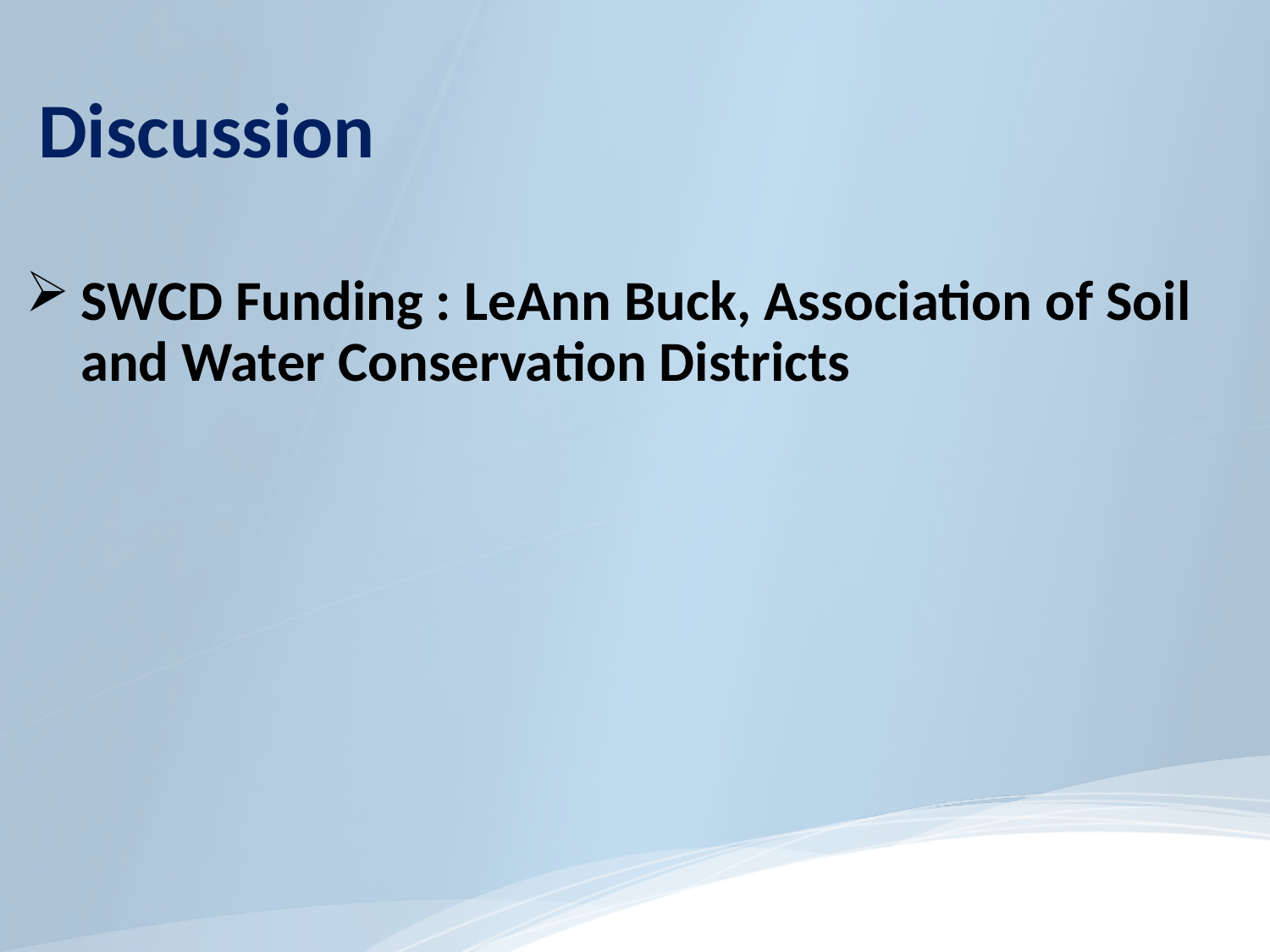

#
Discussion

SWCD Funding : LeAnn Buck, Association of Soil and Water Conservation Districts